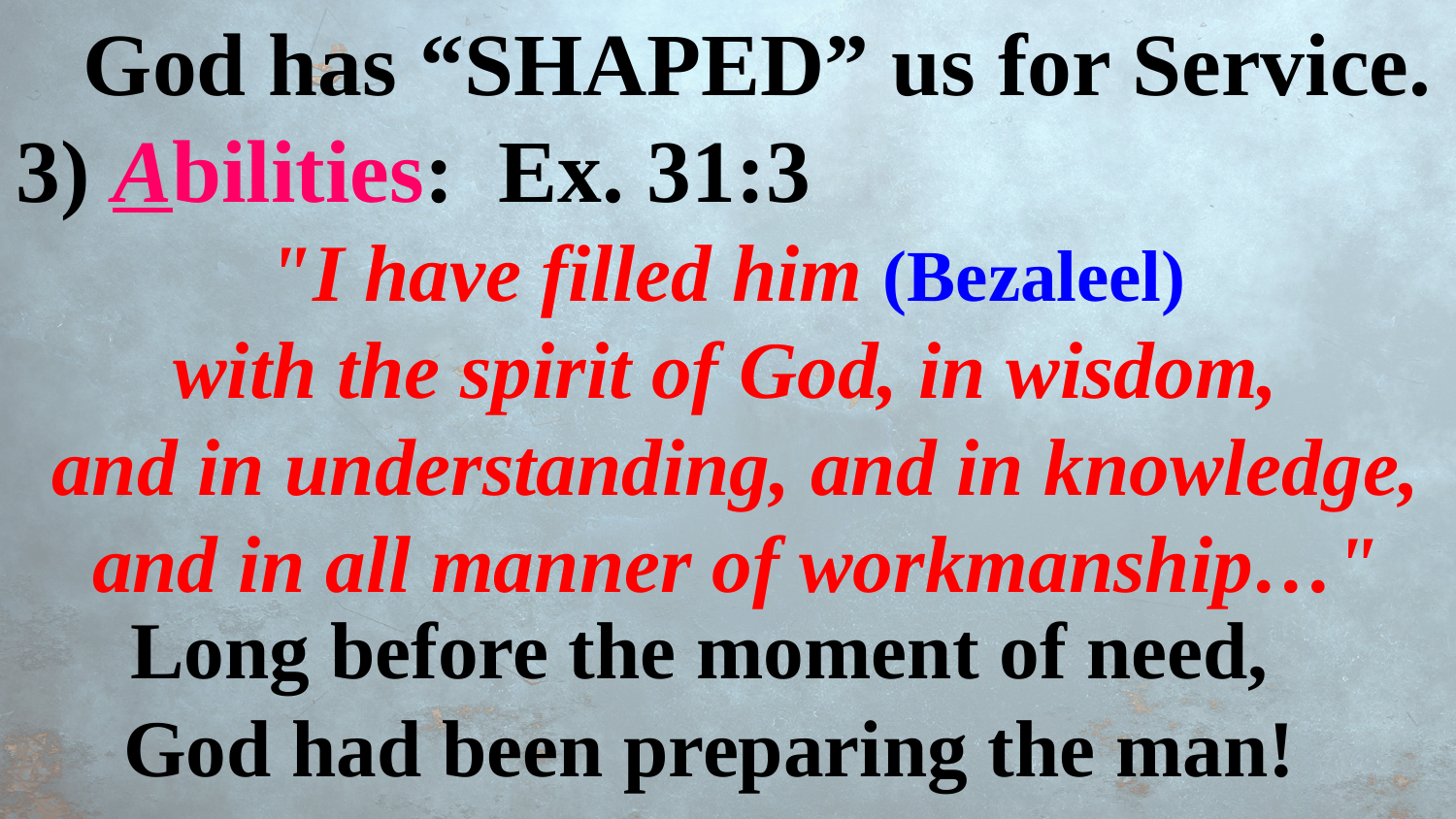

God has “SHAPED” us for Service.
3) Abilities:  Ex. 31:3
"I have filled him (Bezaleel)
with the spirit of God, in wisdom,
and in understanding, and in knowledge, and in all manner of workmanship…"
Long before the moment of need,
God had been preparing the man!